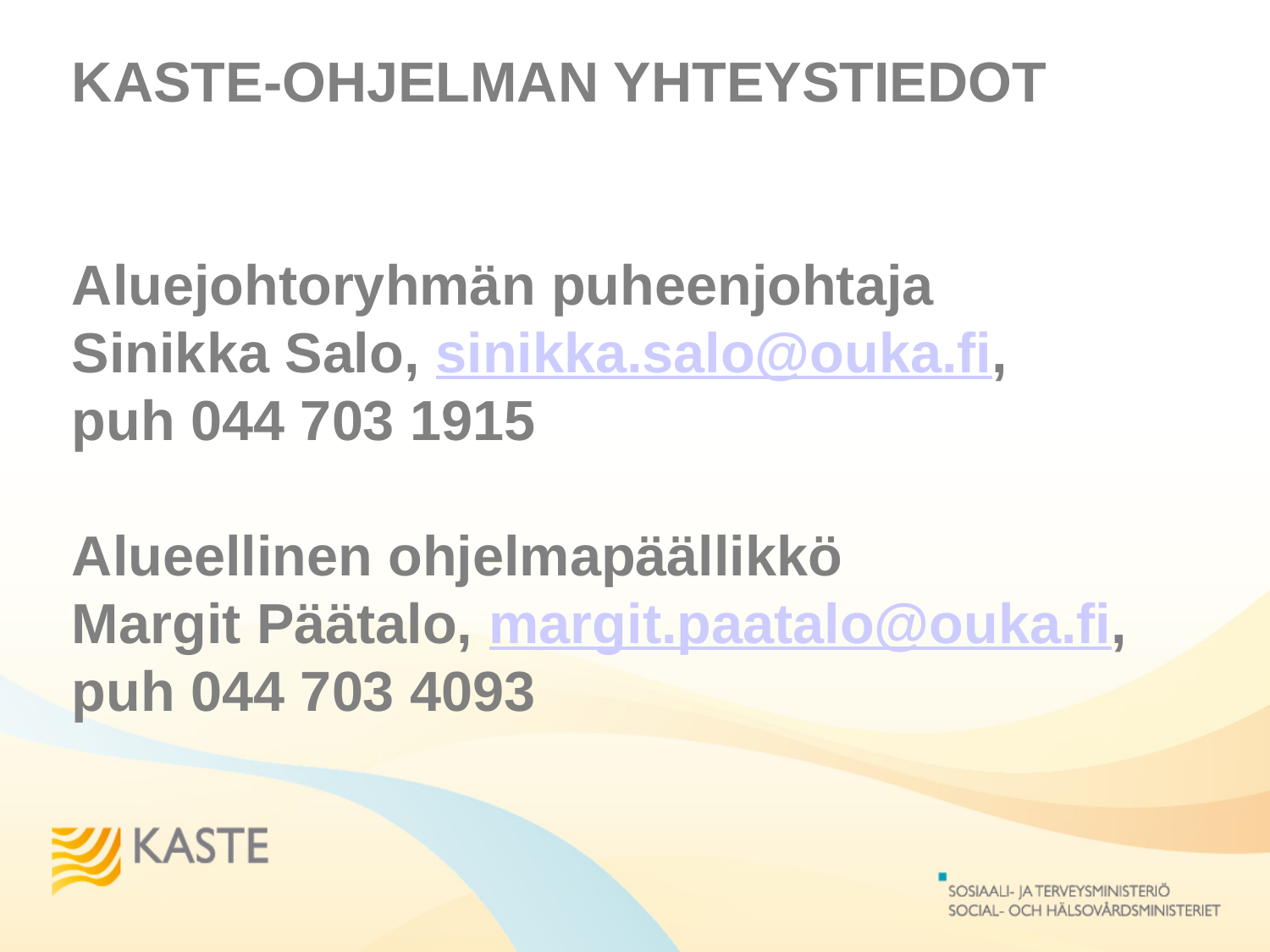

KASTE-OHJELMAN YHTEYSTIEDOT

Aluejohtoryhmän puheenjohtaja
Sinikka Salo, sinikka.salo@ouka.fi,
puh 044 703 1915

Alueellinen ohjelmapäällikkö
Margit Päätalo, margit.paatalo@ouka.fi,
puh 044 703 4093

#